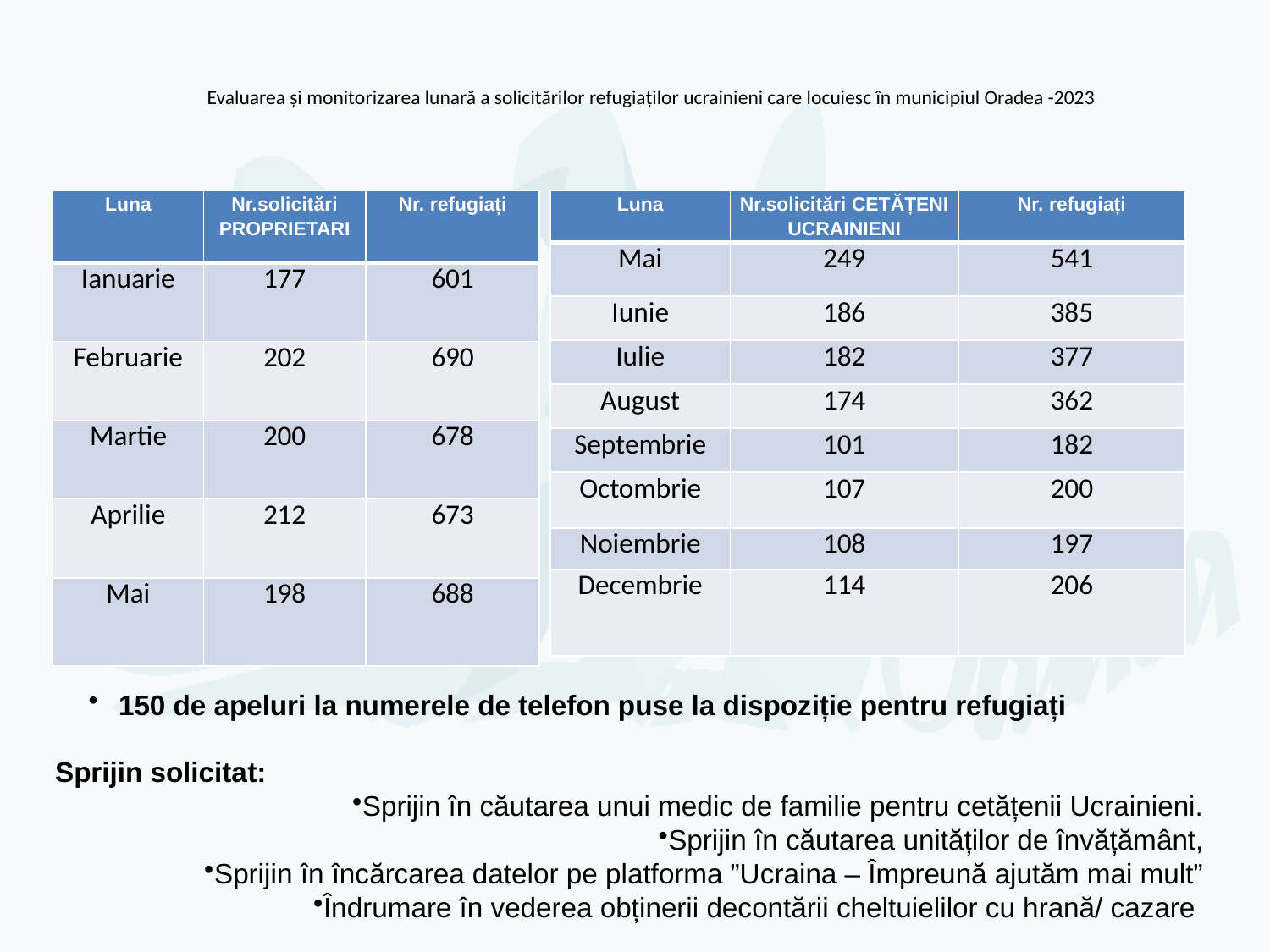

# Evaluarea și monitorizarea lunară a solicitărilor refugiaților ucrainieni care locuiesc în municipiul Oradea -2023
| Luna | Nr.solicitări PROPRIETARI | Nr. refugiați |
| --- | --- | --- |
| Ianuarie | 177 | 601 |
| Februarie | 202 | 690 |
| Martie | 200 | 678 |
| Aprilie | 212 | 673 |
| Mai | 198 | 688 |
| Luna | Nr.solicitări CETĂȚENI UCRAINIENI | Nr. refugiați |
| --- | --- | --- |
| Mai | 249 | 541 |
| Iunie | 186 | 385 |
| Iulie | 182 | 377 |
| August | 174 | 362 |
| Septembrie | 101 | 182 |
| Octombrie | 107 | 200 |
| Noiembrie | 108 | 197 |
| Decembrie | 114 | 206 |

150 de apeluri la numerele de telefon puse la dispoziție pentru refugiați

Sprijin solicitat:
Sprijin în căutarea unui medic de familie pentru cetățenii Ucrainieni.
Sprijin în căutarea unităților de învățământ,
Sprijin în încărcarea datelor pe platforma ”Ucraina – Împreună ajutăm mai mult”
Îndrumare în vederea obținerii decontării cheltuielilor cu hrană/ cazare